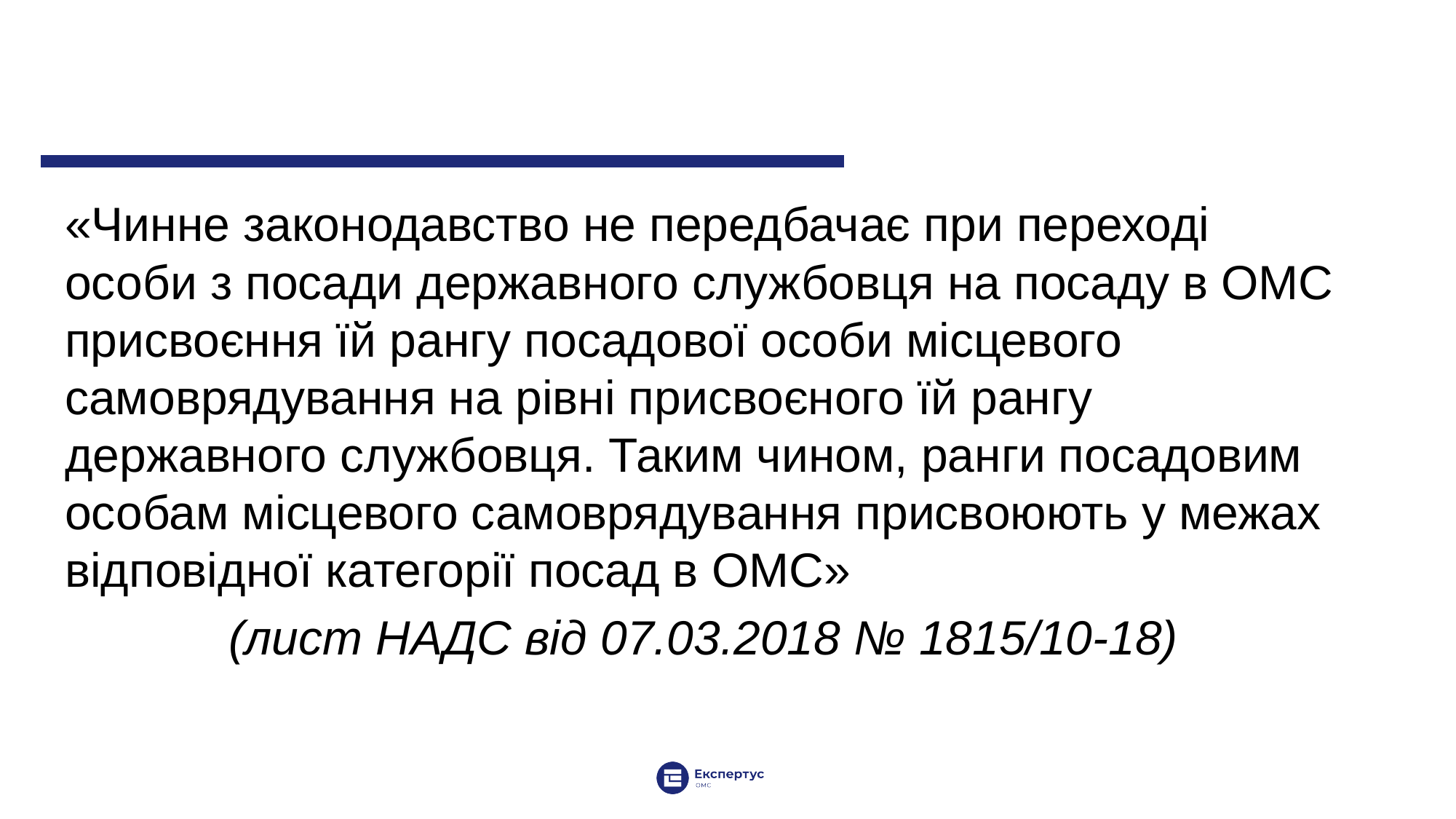

«Чинне законодавство не передбачає при переході особи з посади державного службовця на посаду в ОМС присвоєння їй рангу посадової особи місцевого самоврядування на рівні присвоєного їй рангу державного службовця. Таким чином, ранги посадовим особам місцевого самоврядування присвоюють у межах відповідної категорії посад в ОМС»
(лист НАДС від 07.03.2018 № 1815/10-18)